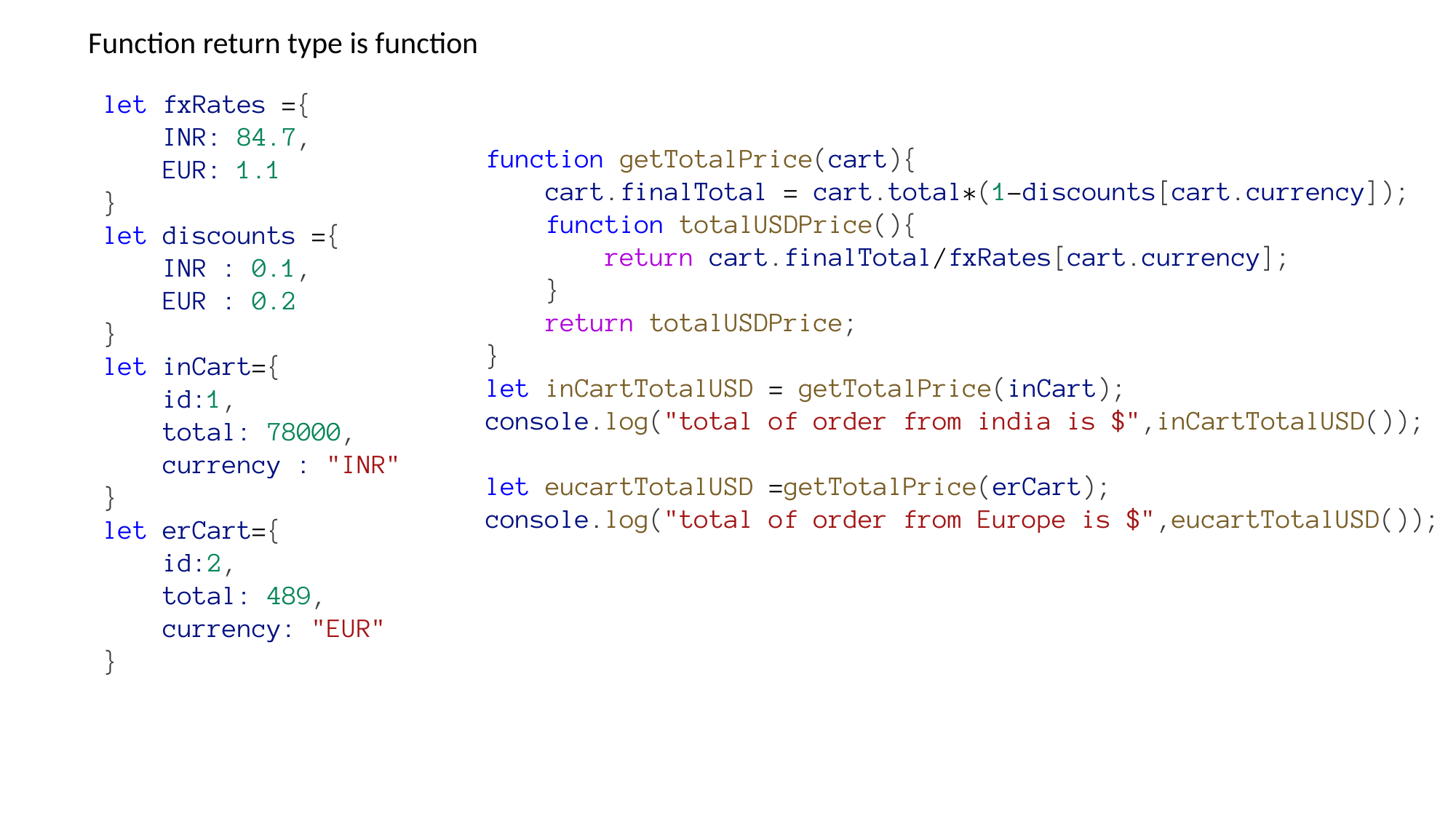

Function return type is function
let fxRates ={
    INR: 84.7,
    EUR: 1.1
}
let discounts ={
    INR : 0.1,
    EUR : 0.2
}
let inCart={
    id:1,
    total: 78000,
    currency : "INR"
}
let erCart={
    id:2,
    total: 489,
    currency: "EUR"
}

function getTotalPrice(cart){
    cart.finalTotal = cart.total*(1-discounts[cart.currency]);
    function totalUSDPrice(){
        return cart.finalTotal/fxRates[cart.currency];
    }
    return totalUSDPrice;
}
let inCartTotalUSD = getTotalPrice(inCart);
console.log("total of order from india is $",inCartTotalUSD());
let eucartTotalUSD =getTotalPrice(erCart);
console.log("total of order from Europe is $",eucartTotalUSD());